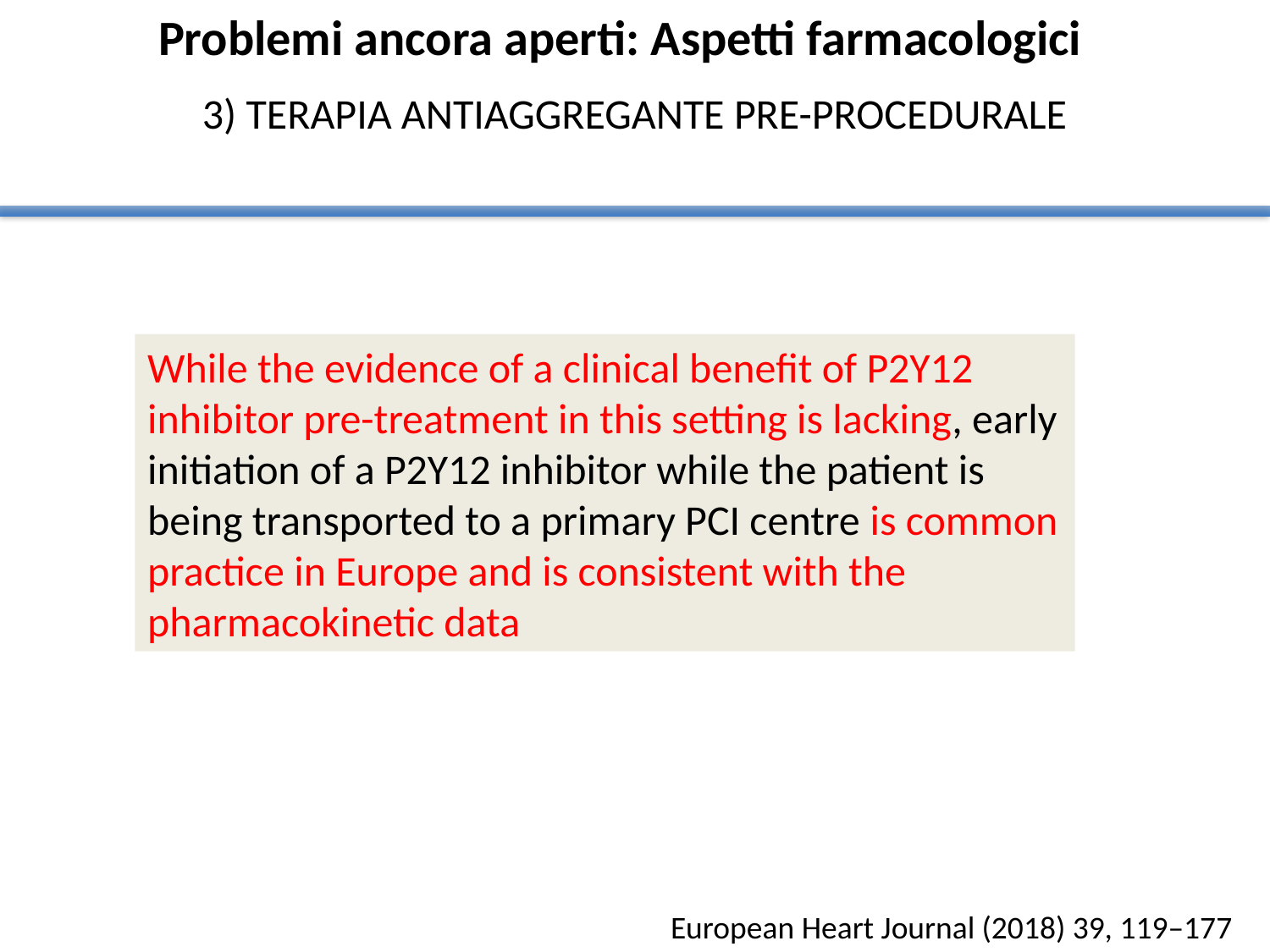

Problemi ancora aperti: Aspetti farmacologici
 3) TERAPIA ANTIAGGREGANTE PRE-PROCEDURALE

While the evidence of a clinical benefit of P2Y12 inhibitor pre-treatment in this setting is lacking, early initiation of a P2Y12 inhibitor while the patient is being transported to a primary PCI centre is common practice in Europe and is consistent with the pharmacokinetic data
European Heart Journal (2018) 39, 119–177